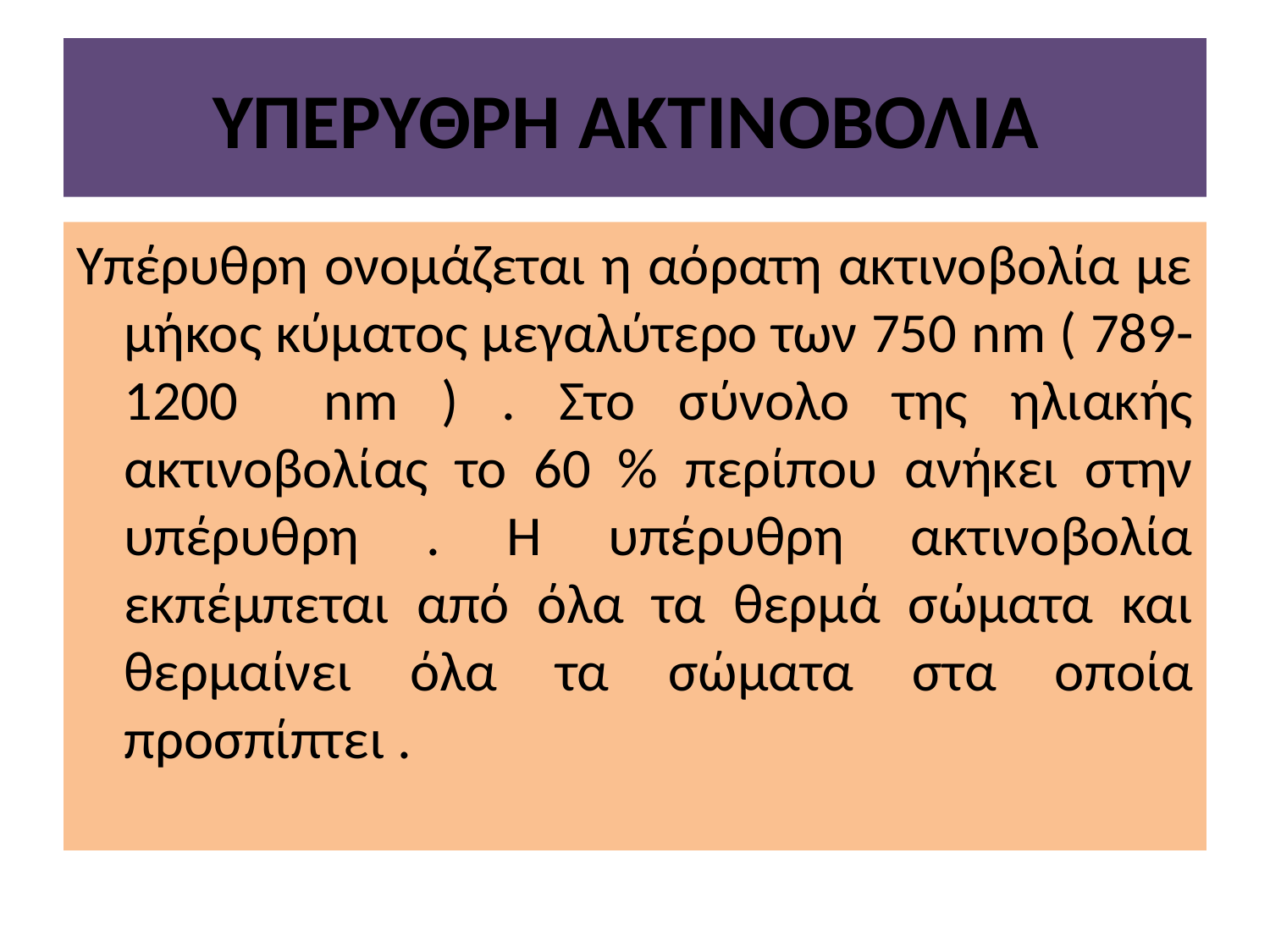

# ΥΠΕΡΥΘΡΗ ΑΚΤΙΝΟΒΟΛΙΑ
Υπέρυθρη ονομάζεται η αόρατη ακτινοβολία με μήκος κύματος μεγαλύτερο των 750 nm ( 789-1200  nm ) . Στο σύνολο της ηλιακής ακτινοβολίας το 60 % περίπου ανήκει στην υπέρυθρη . Η υπέρυθρη ακτινοβολία εκπέμπεται από όλα τα θερμά σώματα και θερμαίνει όλα τα σώματα στα οποία προσπίπτει .